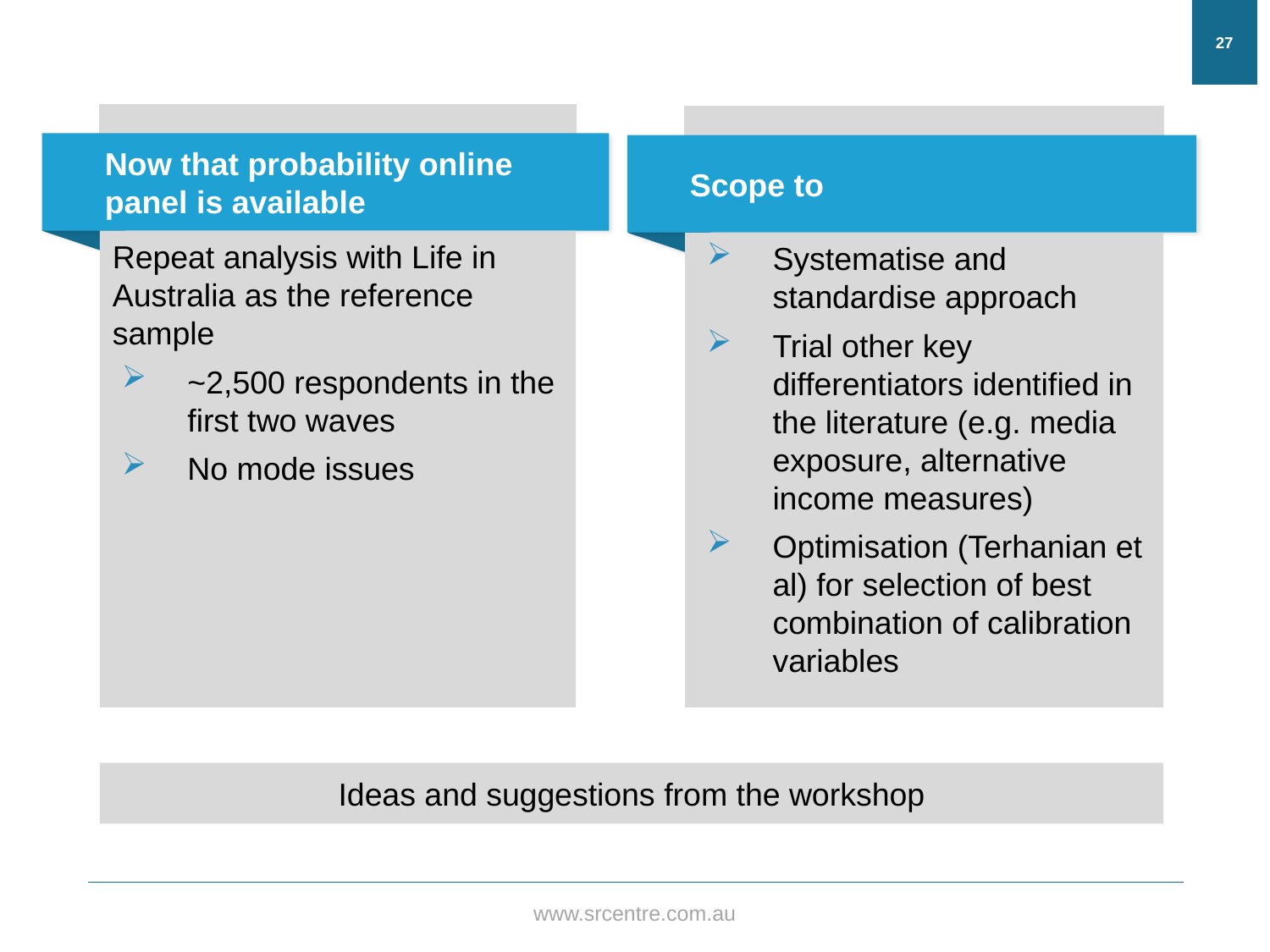

27

Scope to

Systematise and standardise approach
Trial other key differentiators identified in the literature (e.g. media exposure, alternative income measures)
Optimisation (Terhanian et al) for selection of best combination of calibration variables
Now that probability online panel is available
Repeat analysis with Life in Australia as the reference sample
~2,500 respondents in the first two waves
No mode issues
Ideas and suggestions from the workshop